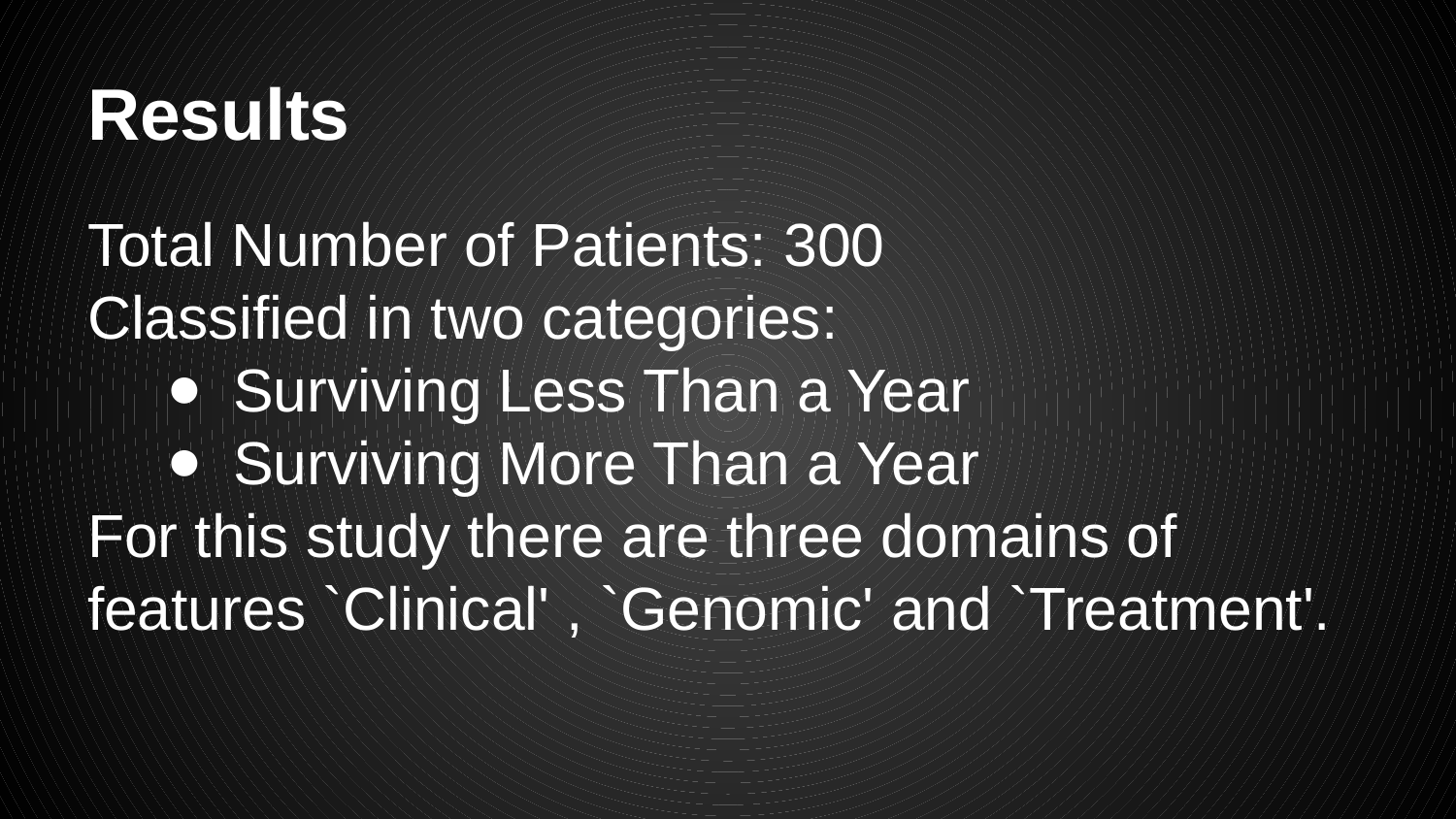

# Results
Total Number of Patients: 300
Classified in two categories:
Surviving Less Than a Year
Surviving More Than a Year
For this study there are three domains of
features `Clinical' , `Genomic' and `Treatment'.